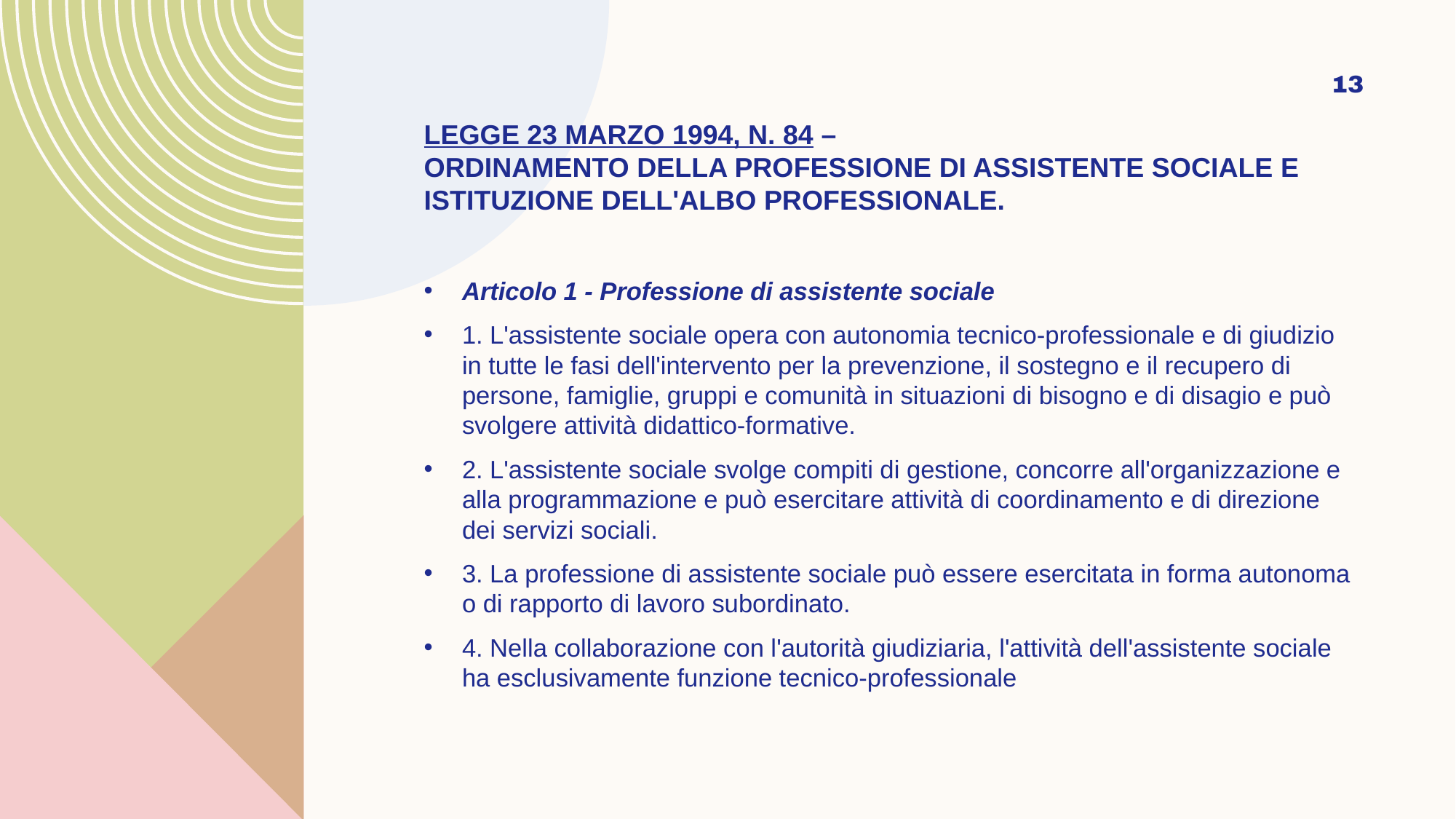

# Legge 23 marzo 1994, n. 84 – Ordinamento della professione di assistente sociale e istituzione dell'albo professionale.
13
Articolo 1 - Professione di assistente sociale
1. L'assistente sociale opera con autonomia tecnico-professionale e di giudizio in tutte le fasi dell'intervento per la prevenzione, il sostegno e il recupero di persone, famiglie, gruppi e comunità in situazioni di bisogno e di disagio e può svolgere attività didattico-formative.
2. L'assistente sociale svolge compiti di gestione, concorre all'organizzazione e alla programmazione e può esercitare attività di coordinamento e di direzione dei servizi sociali.
3. La professione di assistente sociale può essere esercitata in forma autonoma o di rapporto di lavoro subordinato.
4. Nella collaborazione con l'autorità giudiziaria, l'attività dell'assistente sociale ha esclusivamente funzione tecnico-professionale